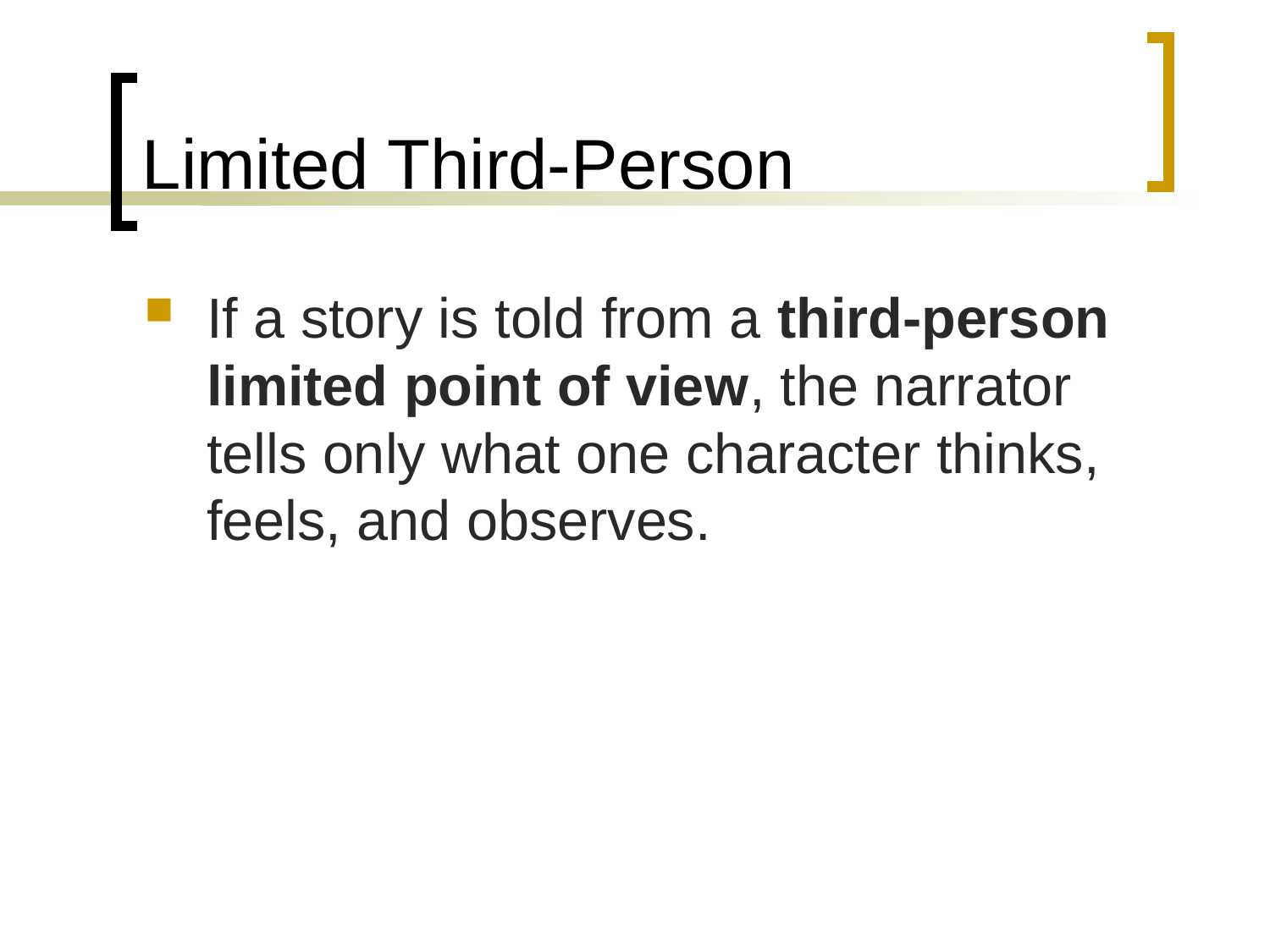

# Limited Third-Person
If a story is told from a third-person limited point of view, the narrator tells only what one character thinks, feels, and observes.